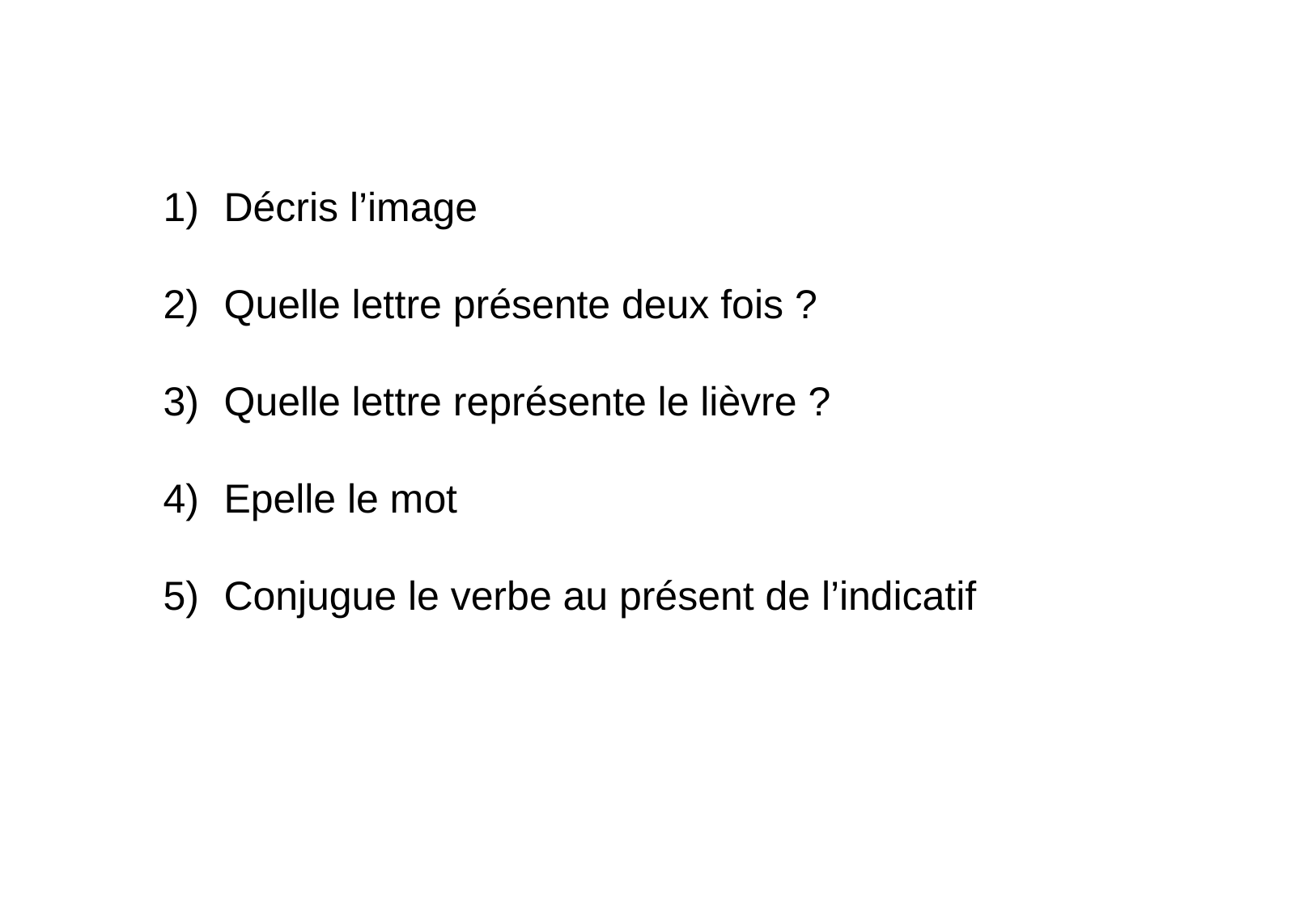

Décris l’image
Quelle lettre présente deux fois ?
Quelle lettre représente le lièvre ?
Epelle le mot
Conjugue le verbe au présent de l’indicatif